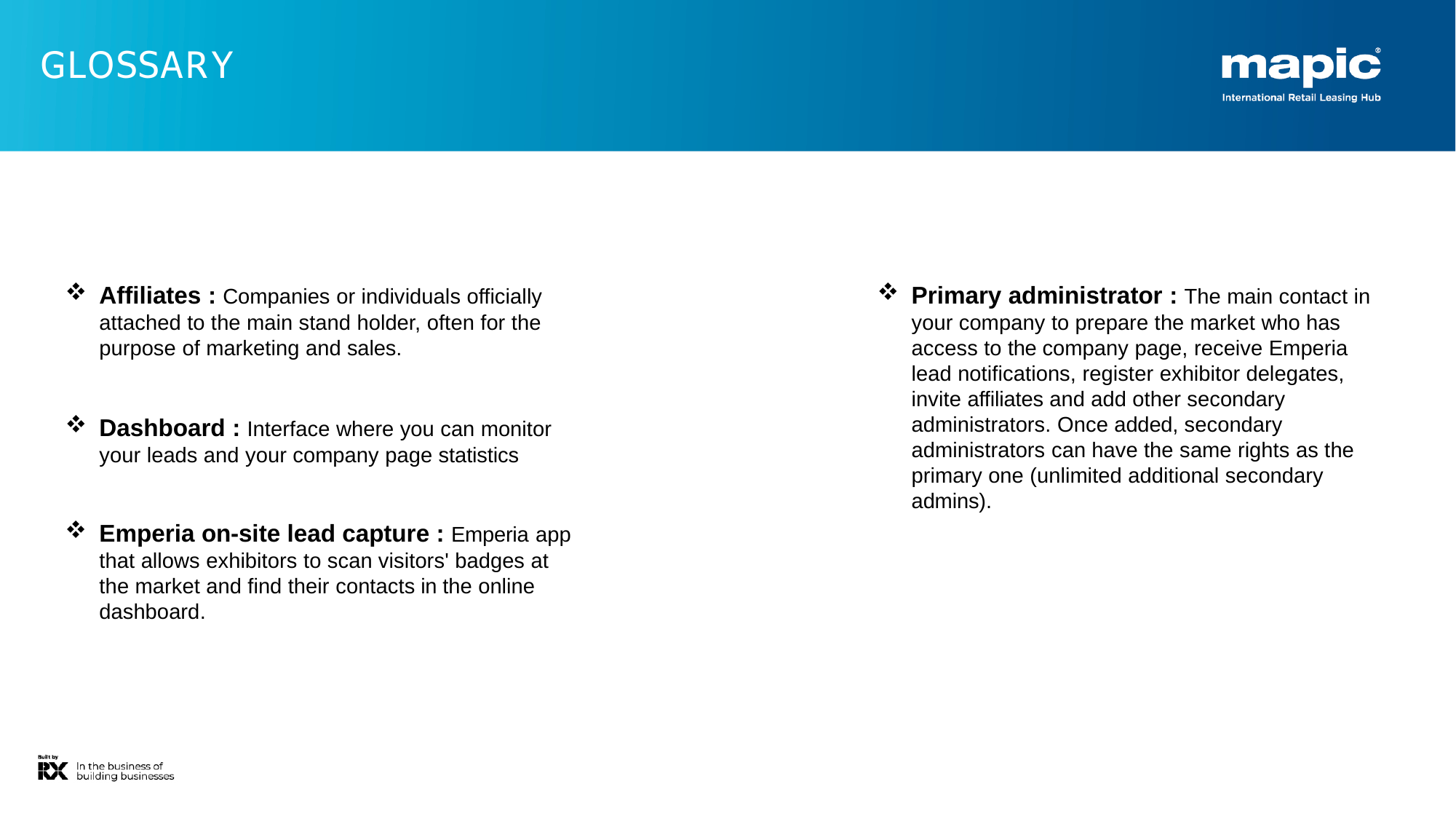

# GLOSSARY
Affiliates : Companies or individuals officially attached to the main stand holder, often for the purpose of marketing and sales.

Dashboard : Interface where you can monitor your leads and your company page statistics

Emperia on-site lead capture : Emperia app that allows exhibitors to scan visitors' badges at the market and find their contacts in the online dashboard.
Primary administrator : The main contact in your company to prepare the market who has access to the company page, receive Emperia lead notifications, register exhibitor delegates, invite affiliates and add other secondary administrators. Once added, secondary administrators can have the same rights as the primary one (unlimited additional secondary admins).